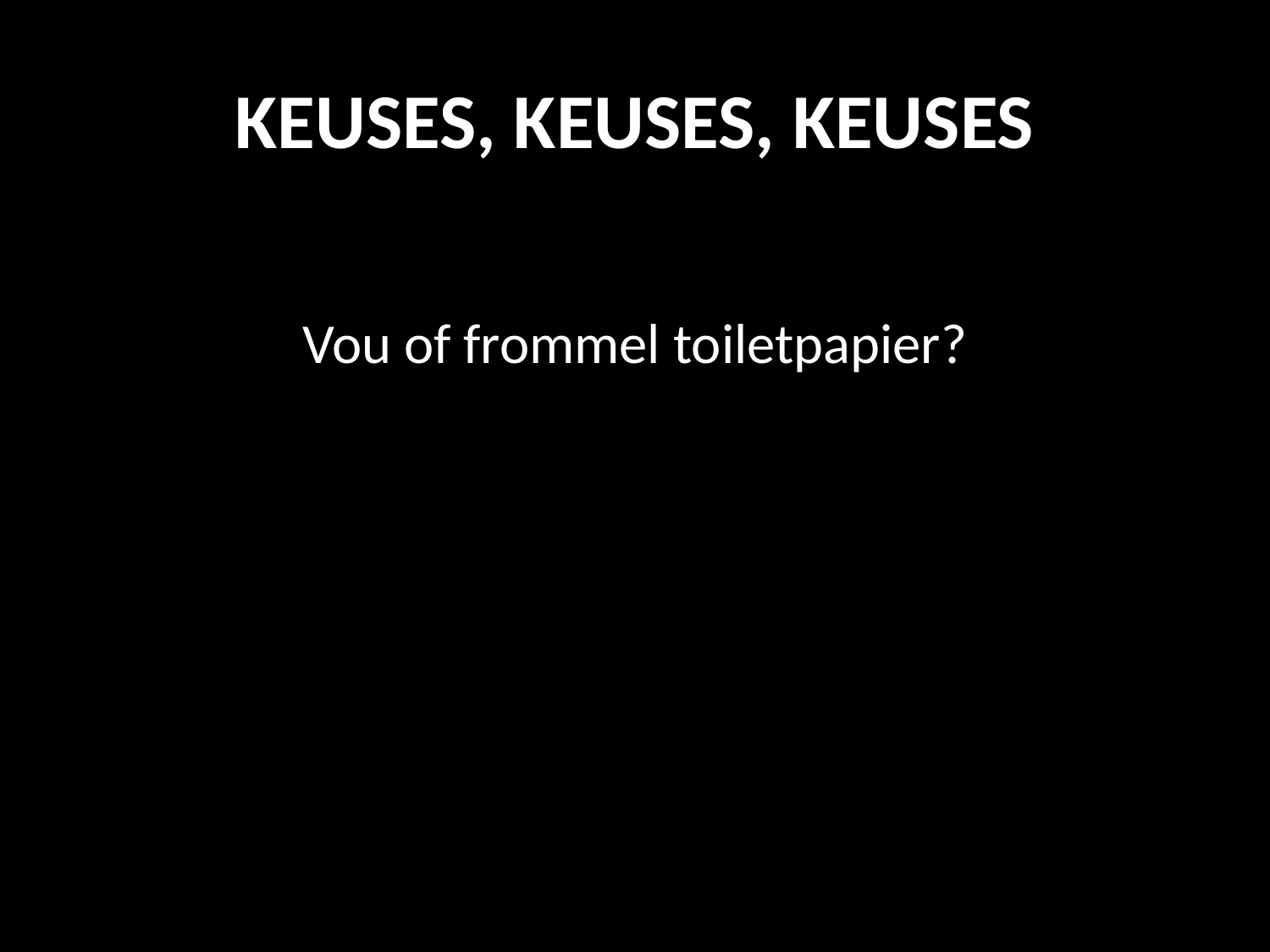

# KEUSES, KEUSES, KEUSES

Vou of frommel toiletpapier?